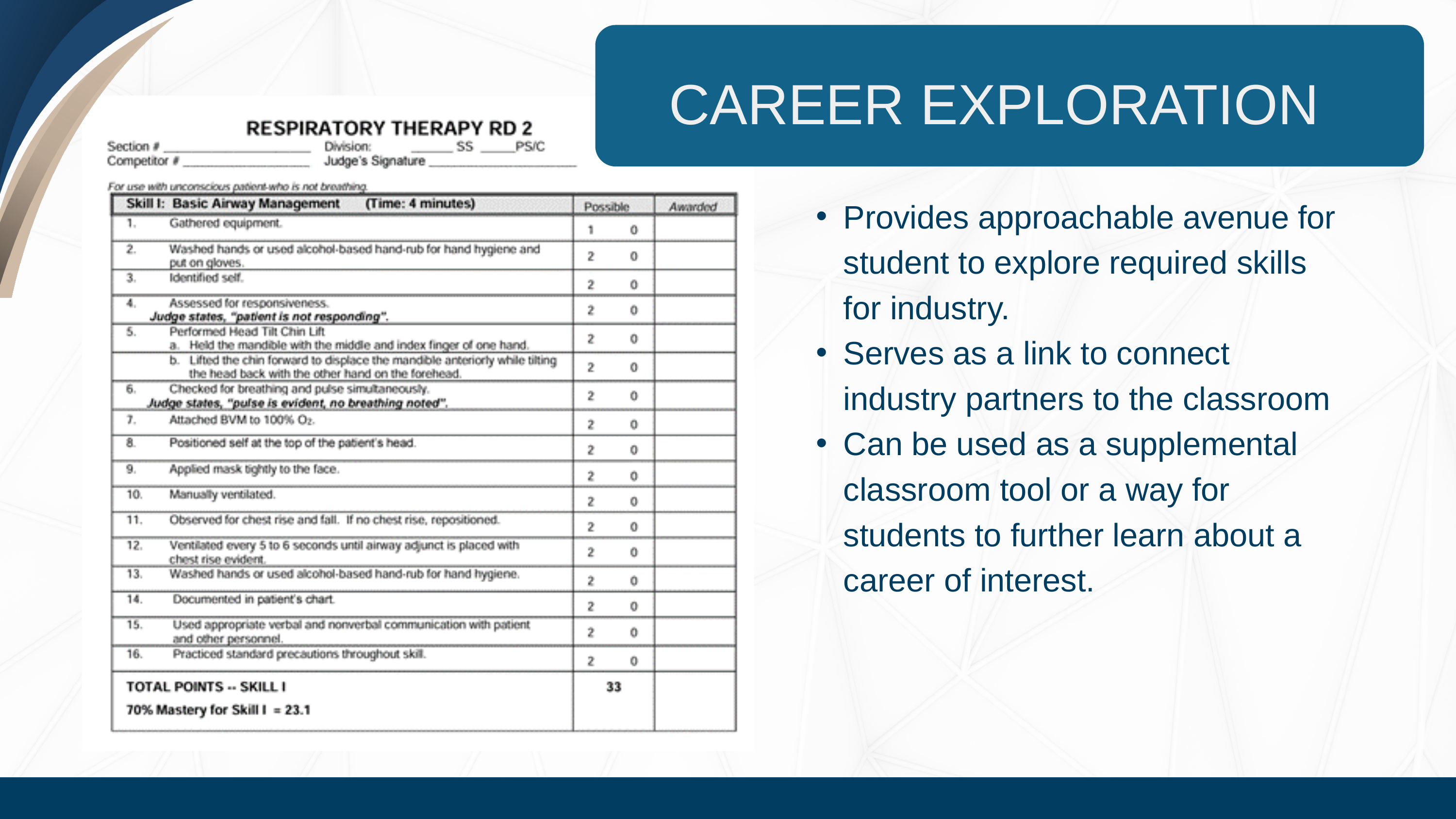

CAREER EXPLORATION

Provides approachable avenue for student to explore required skills for industry.
Serves as a link to connect industry partners to the classroom
Can be used as a supplemental classroom tool or a way for students to further learn about a career of interest.